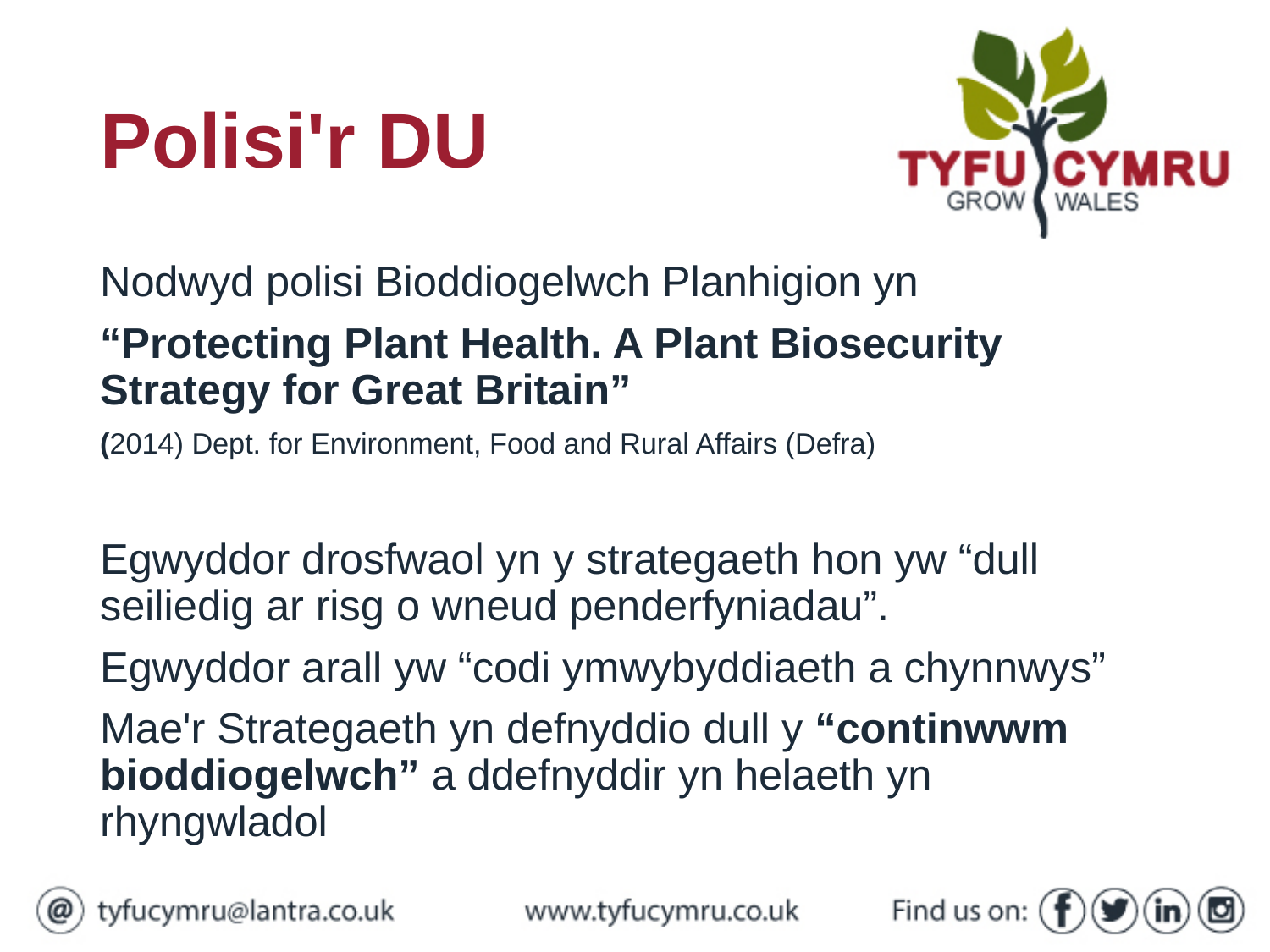

# Polisi'r DU
Nodwyd polisi Bioddiogelwch Planhigion yn
“Protecting Plant Health. A Plant Biosecurity Strategy for Great Britain”
(2014) Dept. for Environment, Food and Rural Affairs (Defra)

Egwyddor drosfwaol yn y strategaeth hon yw “dull seiliedig ar risg o wneud penderfyniadau”.
Egwyddor arall yw “codi ymwybyddiaeth a chynnwys”
Mae'r Strategaeth yn defnyddio dull y “continwwm bioddiogelwch” a ddefnyddir yn helaeth yn rhyngwladol